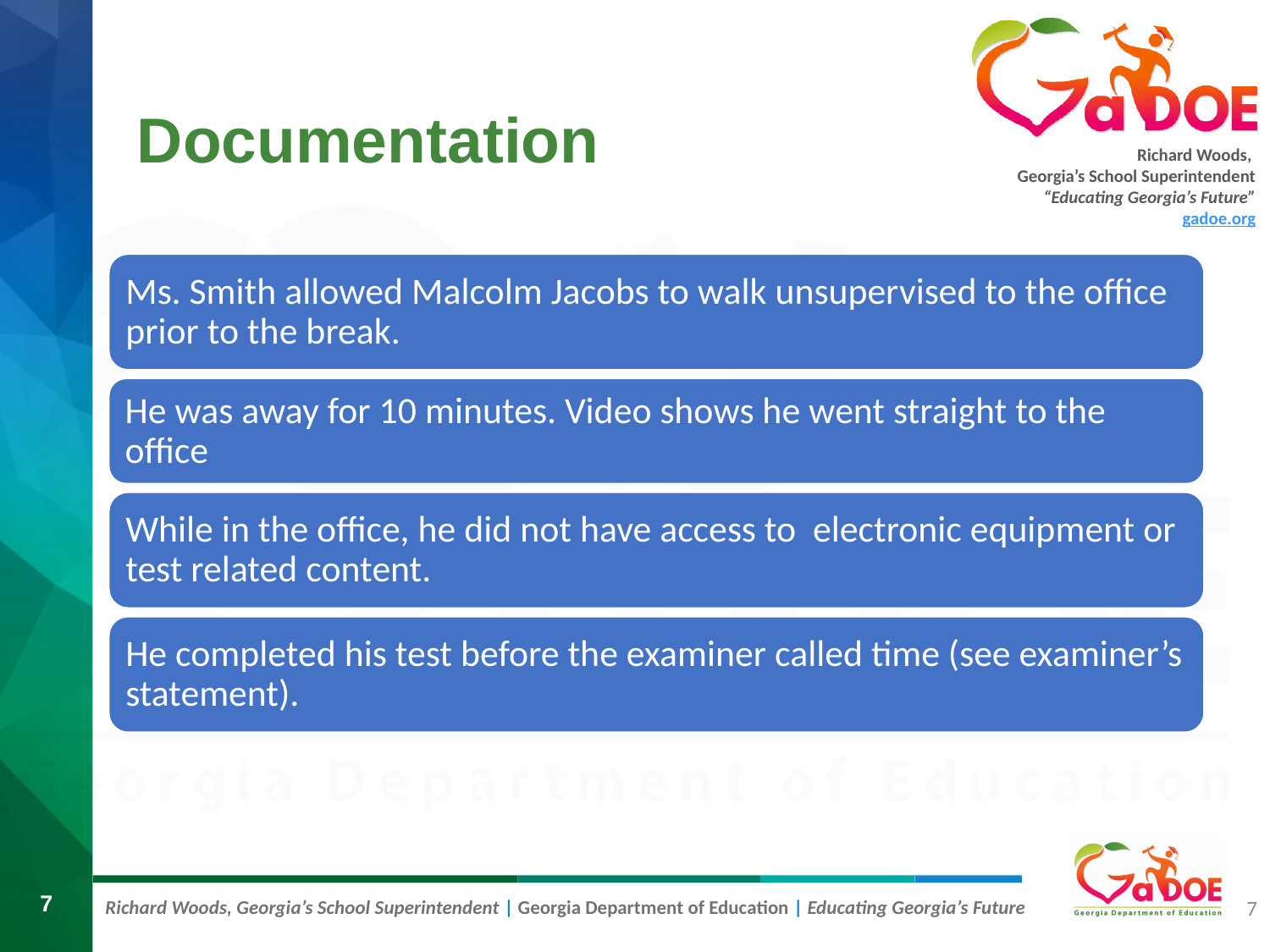

# Documentation
Ms. Smith allowed Malcolm Jacobs to walk unsupervised to the office prior to the break.
He was away for 10 minutes. Video shows he went straight to the office
While in the office, he did not have access to  electronic equipment or test related content.
He completed his test before the examiner called time (see examiner’s statement).
7